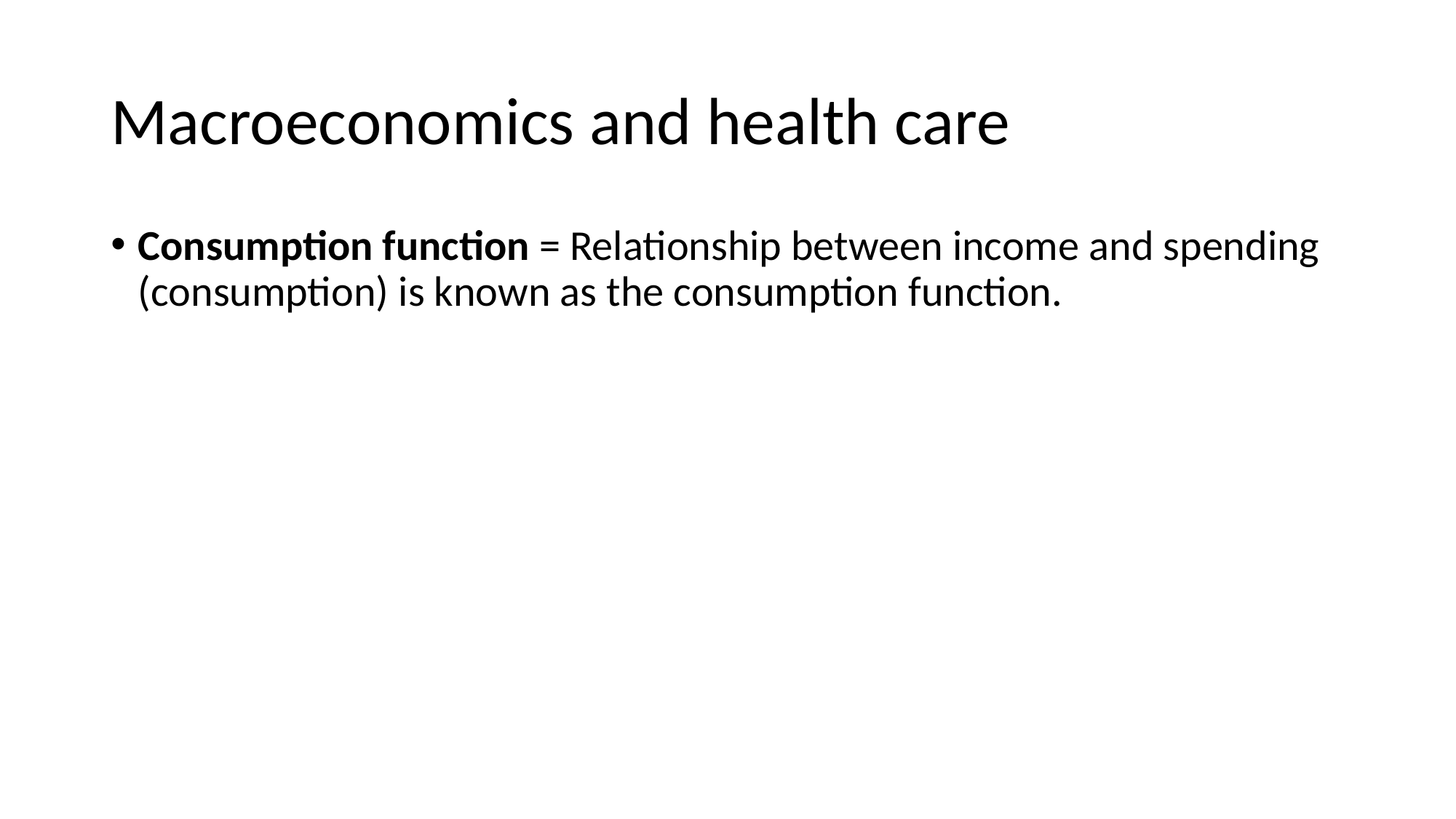

# Macroeconomics and health care
Consumption function = Relationship between income and spending (consumption) is known as the consumption function.